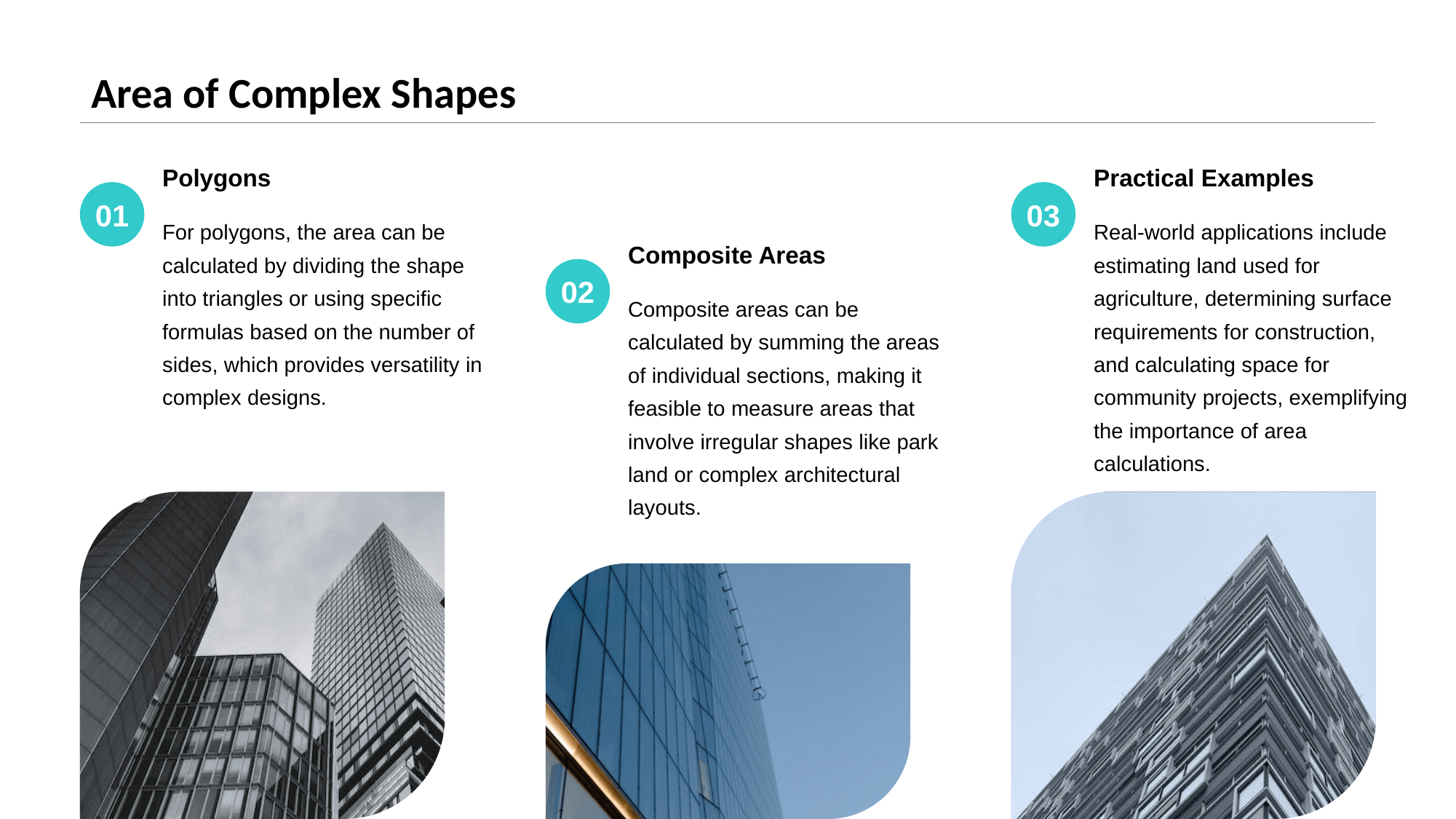

# Area of Complex Shapes
Polygons
Practical Examples
01
03
For polygons, the area can be calculated by dividing the shape into triangles or using specific formulas based on the number of sides, which provides versatility in complex designs.
Real-world applications include estimating land used for agriculture, determining surface requirements for construction, and calculating space for community projects, exemplifying the importance of area calculations.
Composite Areas
02
Composite areas can be calculated by summing the areas of individual sections, making it feasible to measure areas that involve irregular shapes like park land or complex architectural layouts.